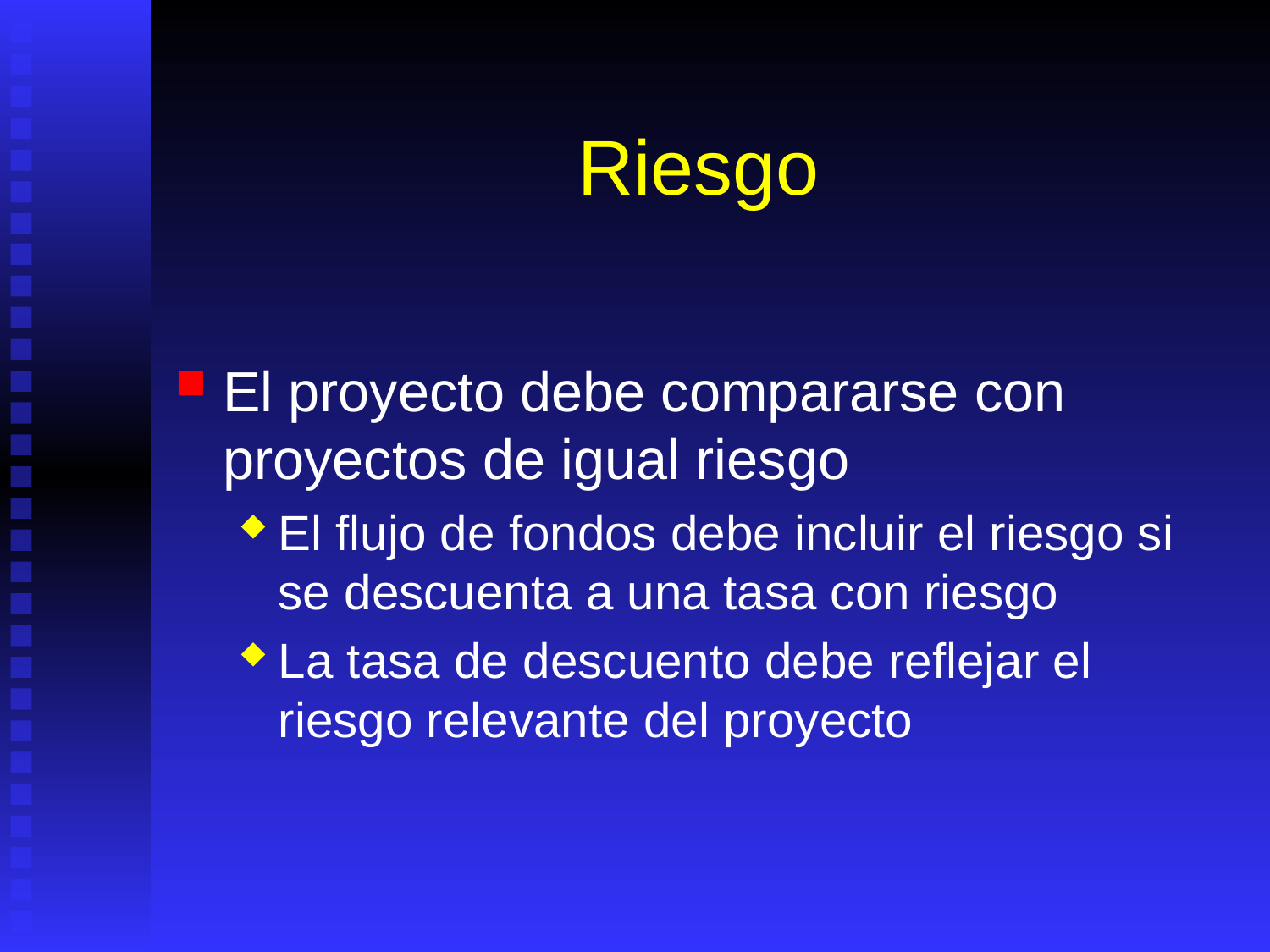

# Riesgo

El proyecto debe compararse con proyectos de igual riesgo
El flujo de fondos debe incluir el riesgo si se descuenta a una tasa con riesgo
La tasa de descuento debe reflejar el riesgo relevante del proyecto